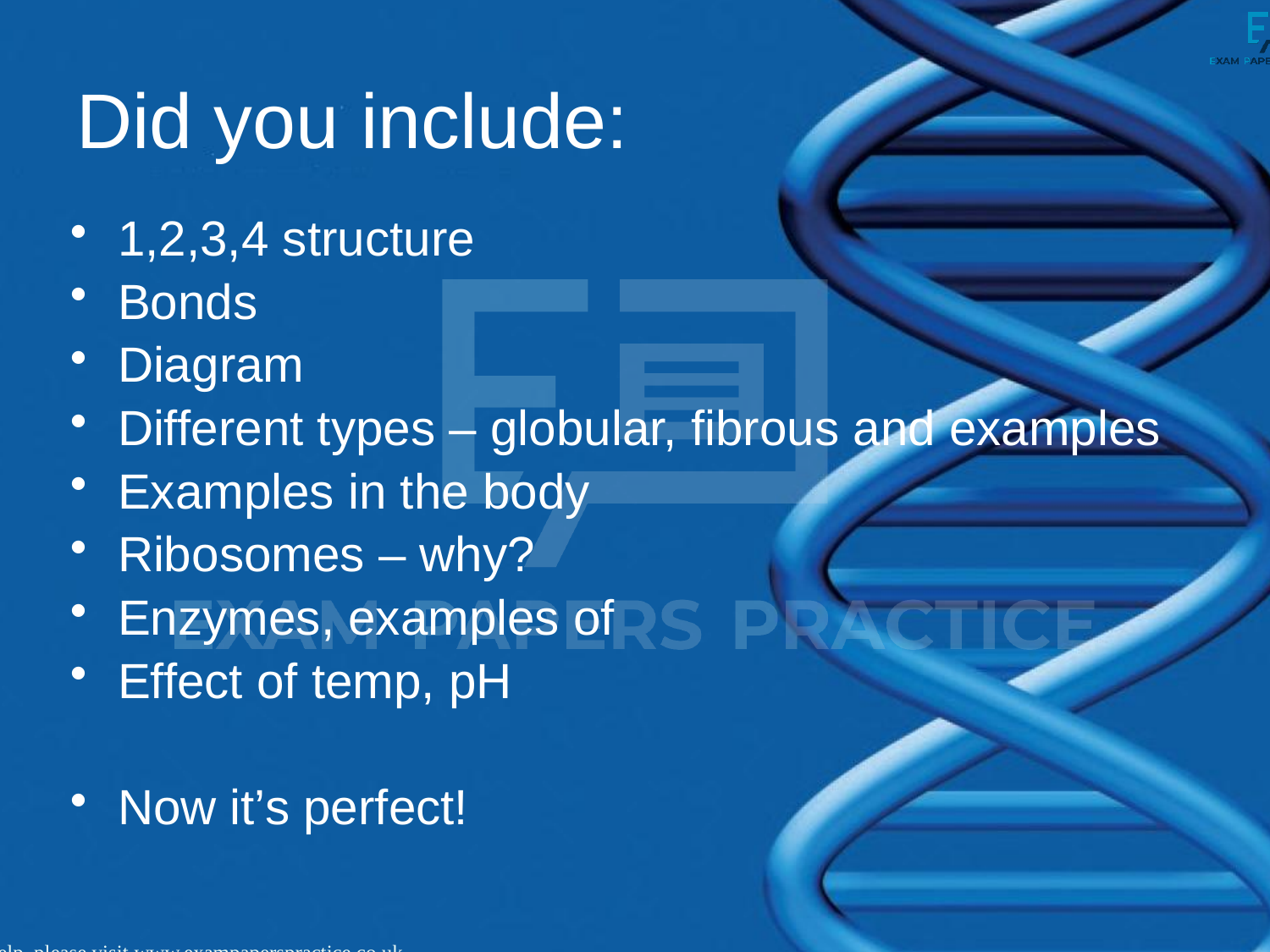

# Did you include:
1,2,3,4 structure
Bonds
Diagram
Different types – globular, fibrous and examples
Examples in the body
Ribosomes – why?
Enzymes, examples of
Effect of temp, pH

Now it’s perfect!